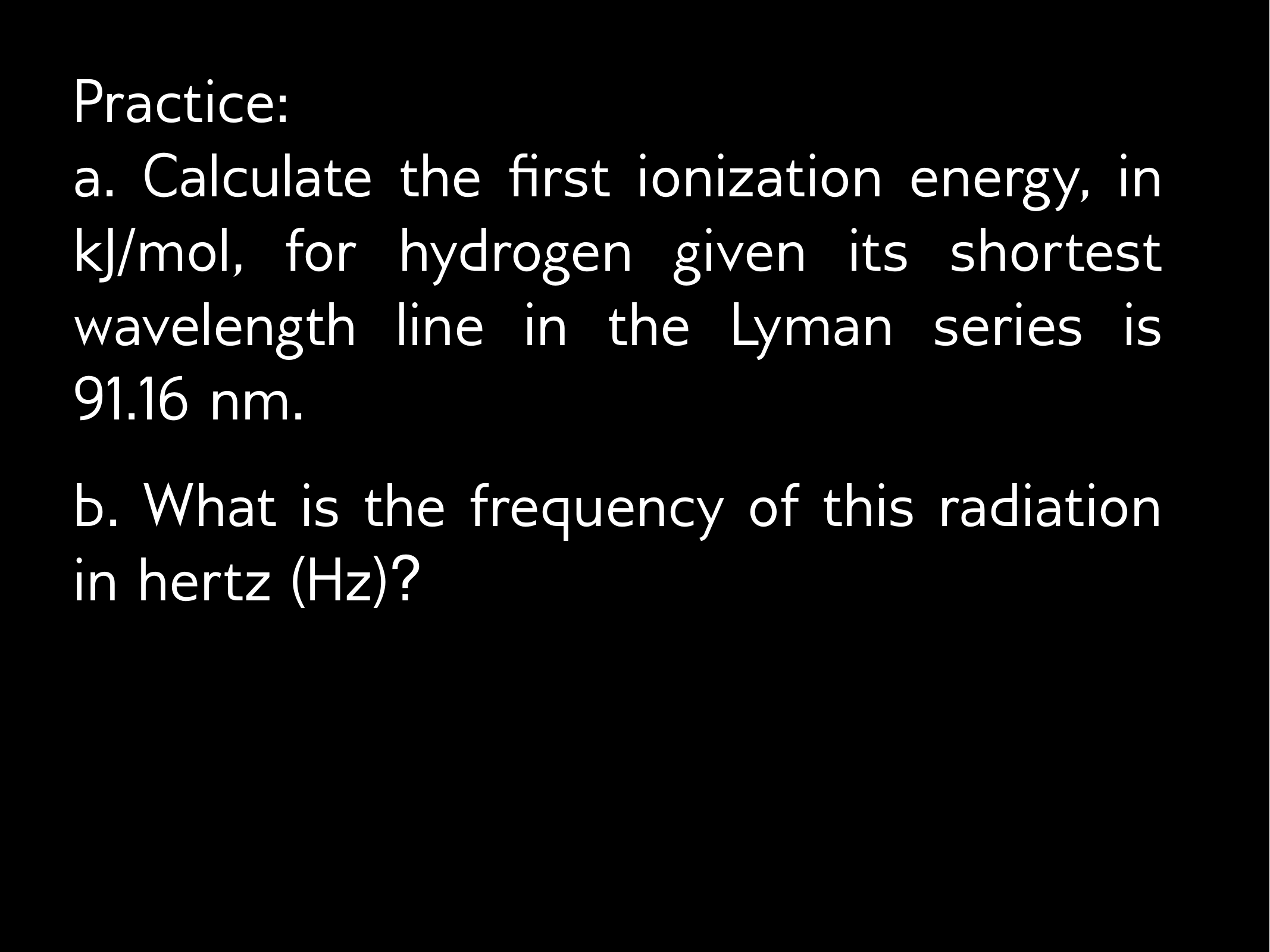

Practice:
a. Calculate the first ionization energy, in kJ/mol, for hydrogen given its shortest wavelength line in the Lyman series is 91.16 nm.
b. What is the frequency of this radiation in hertz (Hz)?